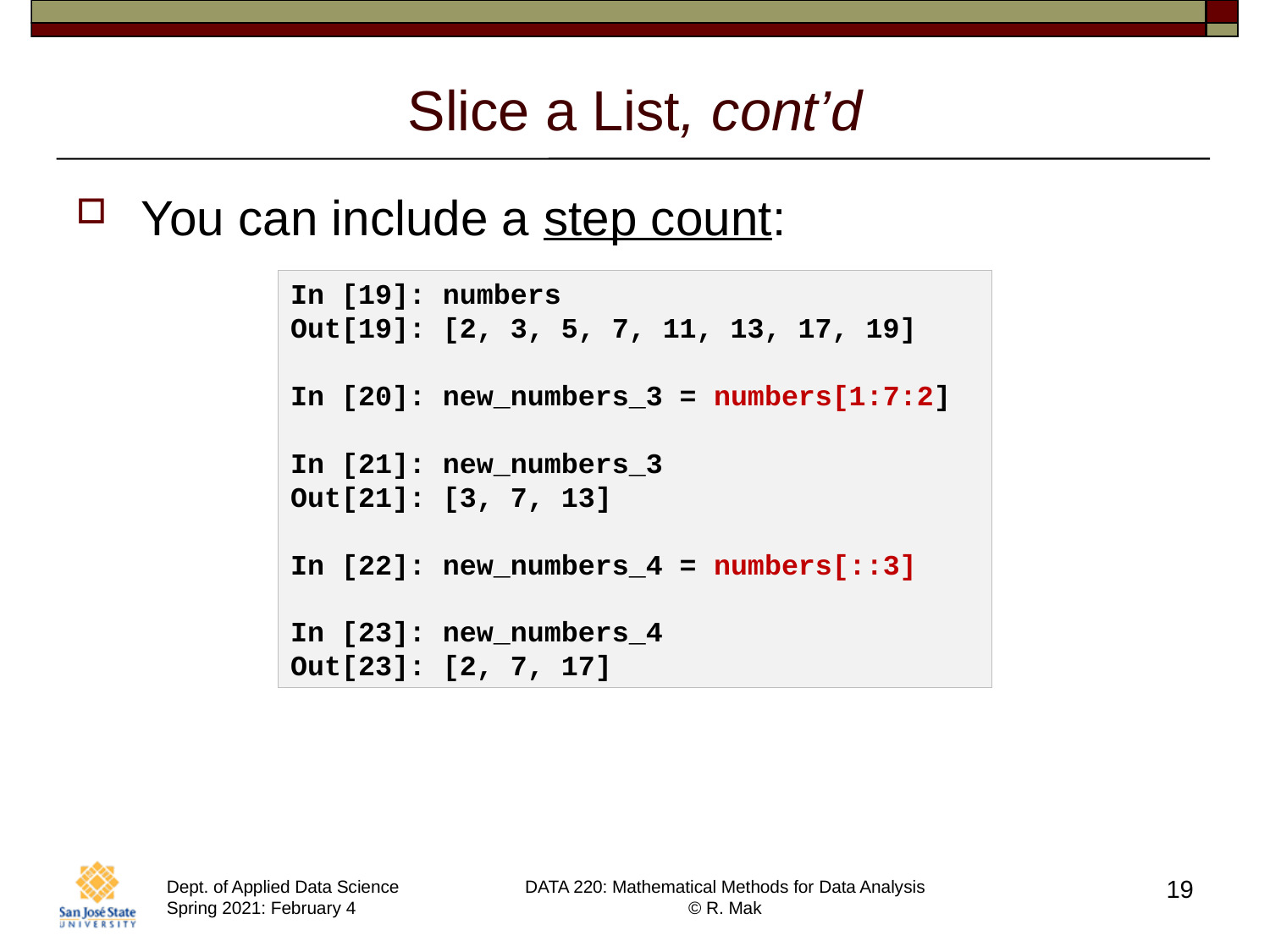

# Slice a List, cont’d
You can include a step count:
In [19]: numbers
Out[19]: [2, 3, 5, 7, 11, 13, 17, 19]

In [20]: new_numbers_3 = numbers[1:7:2]

In [21]: new_numbers_3
Out[21]: [3, 7, 13]

In [22]: new_numbers_4 = numbers[::3]

In [23]: new_numbers_4
Out[23]: [2, 7, 17]
19